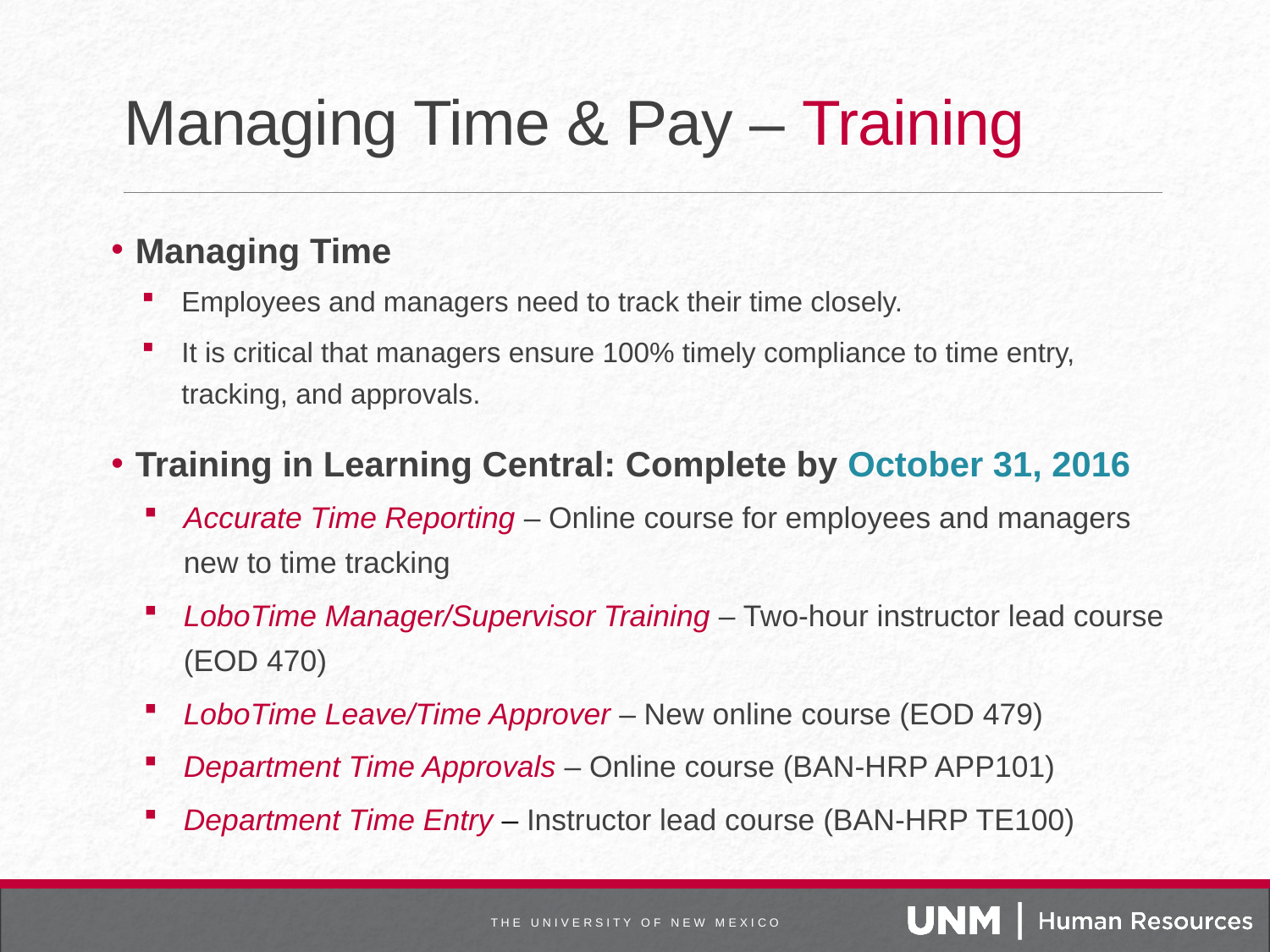

# Managing Time & Pay – Training
Managing Time
Employees and managers need to track their time closely.
It is critical that managers ensure 100% timely compliance to time entry, tracking, and approvals.
Training in Learning Central: Complete by October 31, 2016
Accurate Time Reporting – Online course for employees and managers new to time tracking
LoboTime Manager/Supervisor Training – Two-hour instructor lead course (EOD 470)
LoboTime Leave/Time Approver – New online course (EOD 479)
Department Time Approvals – Online course (BAN-HRP APP101)
Department Time Entry – Instructor lead course (BAN-HRP TE100)

T H E   U N I V E R S I T Y   O F   N E W   M E X I C O